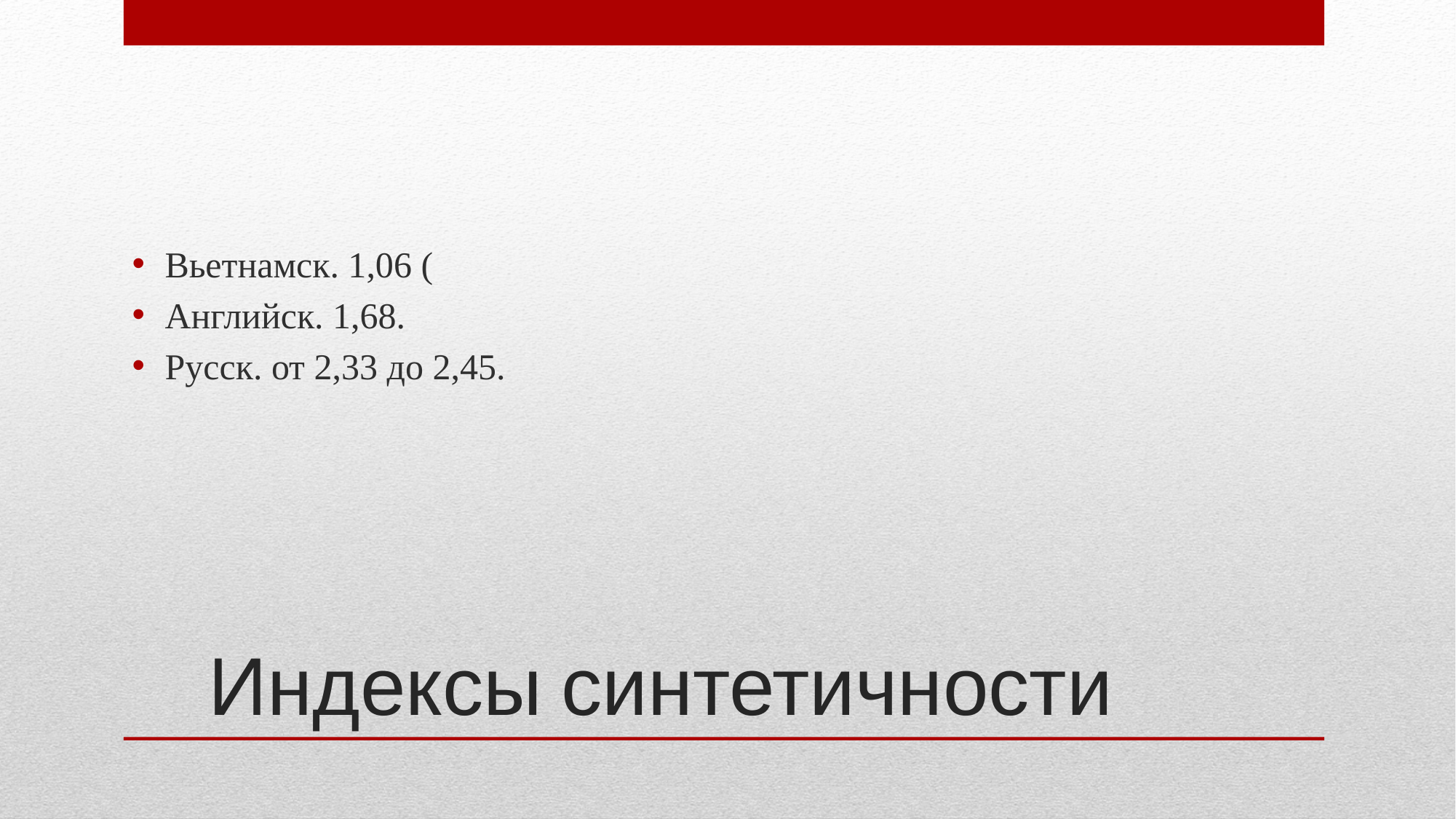

Вьетнамск. 1,06 (
Английск. 1,68.
Русск. от 2,33 до 2,45.
# Индексы синтетичности